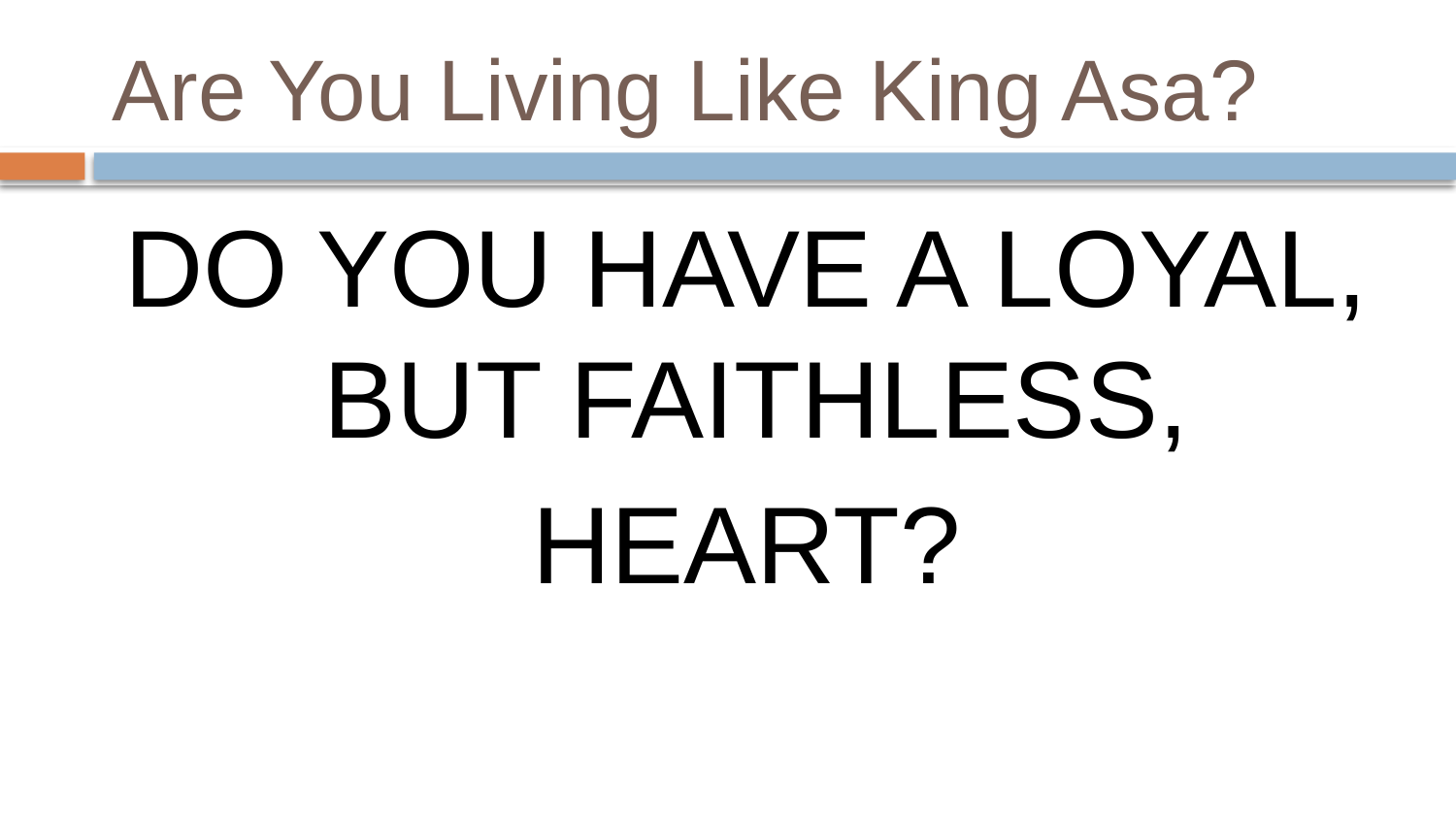

# Are You Living Like King Asa?
DO YOU HAVE A LOYAL, BUT FAITHLESS,
HEART?